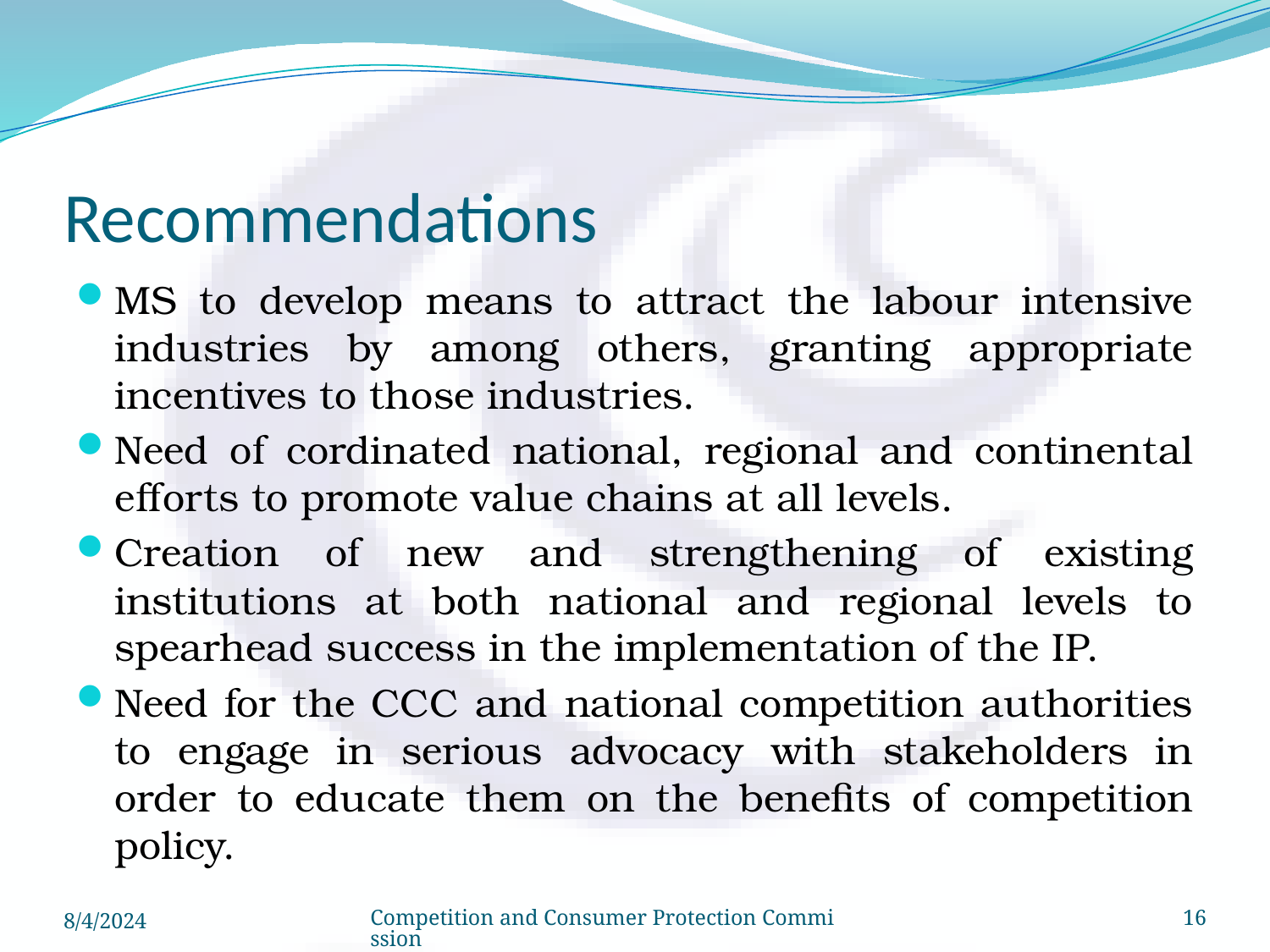

# Recommendations
MS to develop means to attract the labour intensive industries by among others, granting appropriate incentives to those industries.
Need of cordinated national, regional and continental efforts to promote value chains at all levels.
Creation of new and strengthening of existing institutions at both national and regional levels to spearhead success in the implementation of the IP.
Need for the CCC and national competition authorities to engage in serious advocacy with stakeholders in order to educate them on the benefits of competition policy.

8/4/2024
Competition and Consumer Protection Commission
16